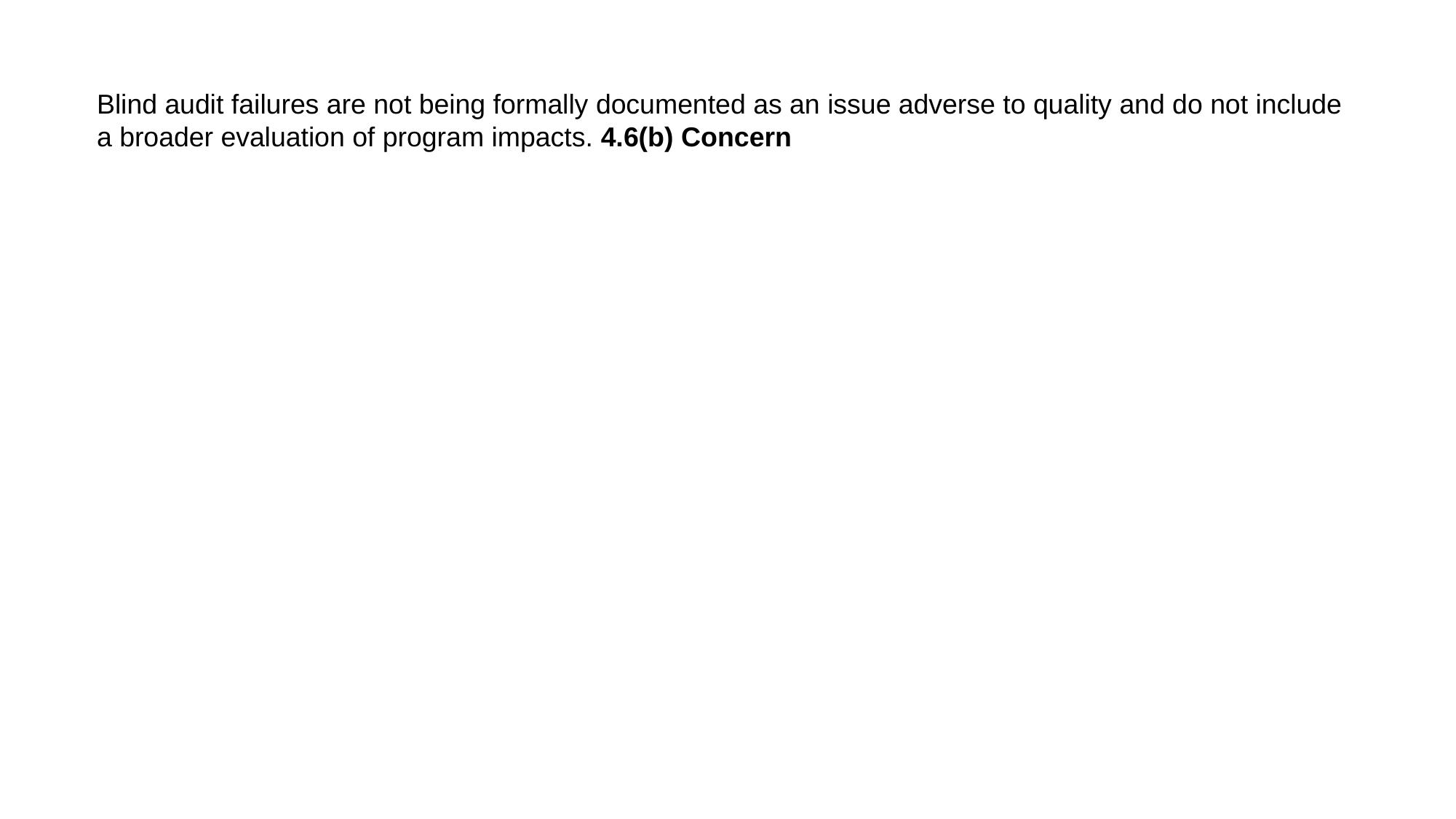

Blind audit failures are not being formally documented as an issue adverse to quality and do not include a broader evaluation of program impacts. 4.6(b) Concern